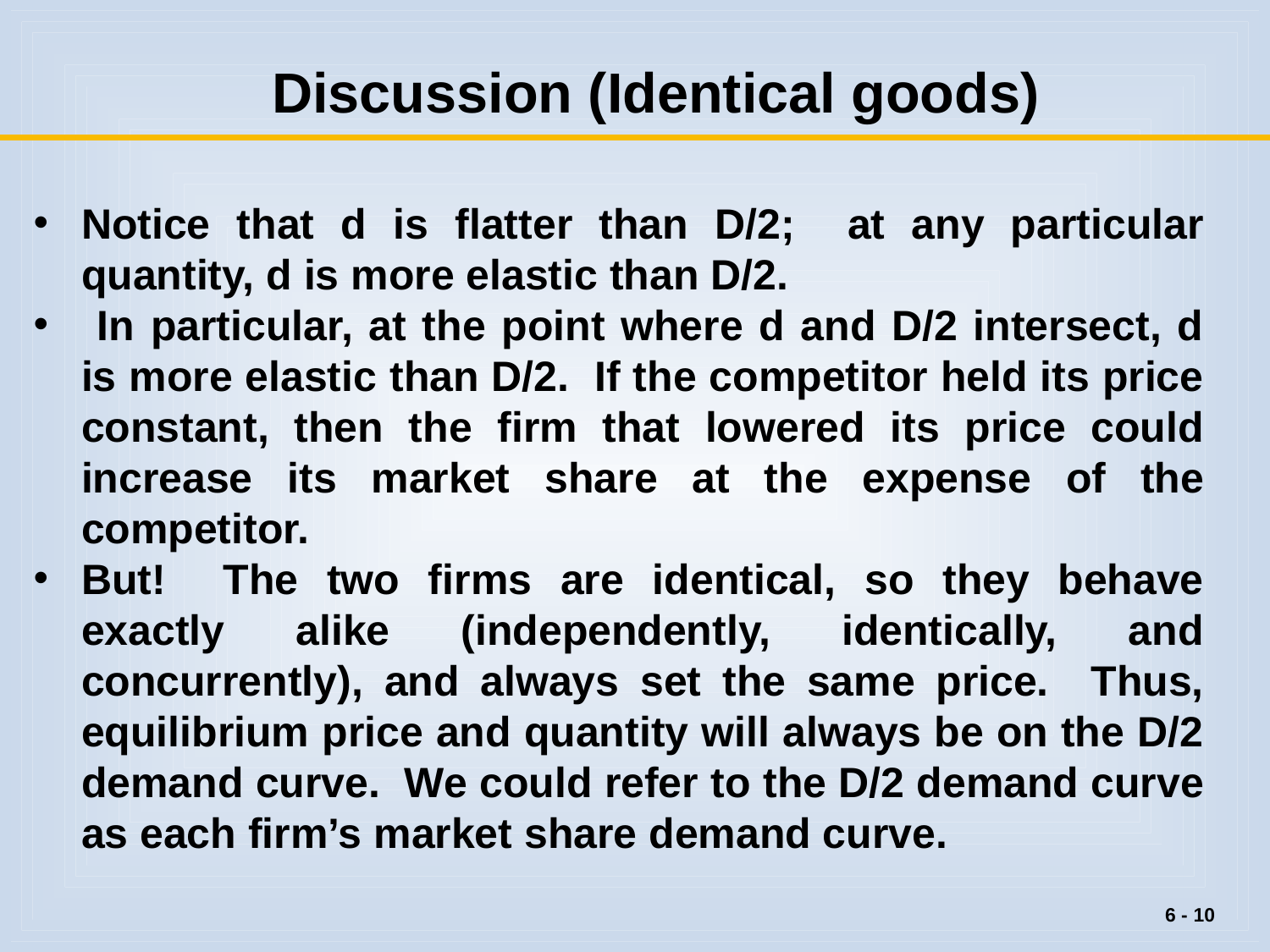

Discussion (Identical goods)
Notice that d is flatter than D/2;  at any particular quantity, d is more elastic than D/2.
 In particular, at the point where d and D/2 intersect, d is more elastic than D/2.  If the competitor held its price constant, then the firm that lowered its price could increase its market share at the expense of the competitor.
But!  The two firms are identical, so they behave exactly alike (independently, identically, and concurrently), and always set the same price.  Thus, equilibrium price and quantity will always be on the D/2 demand curve.  We could refer to the D/2 demand curve as each firm’s market share demand curve.